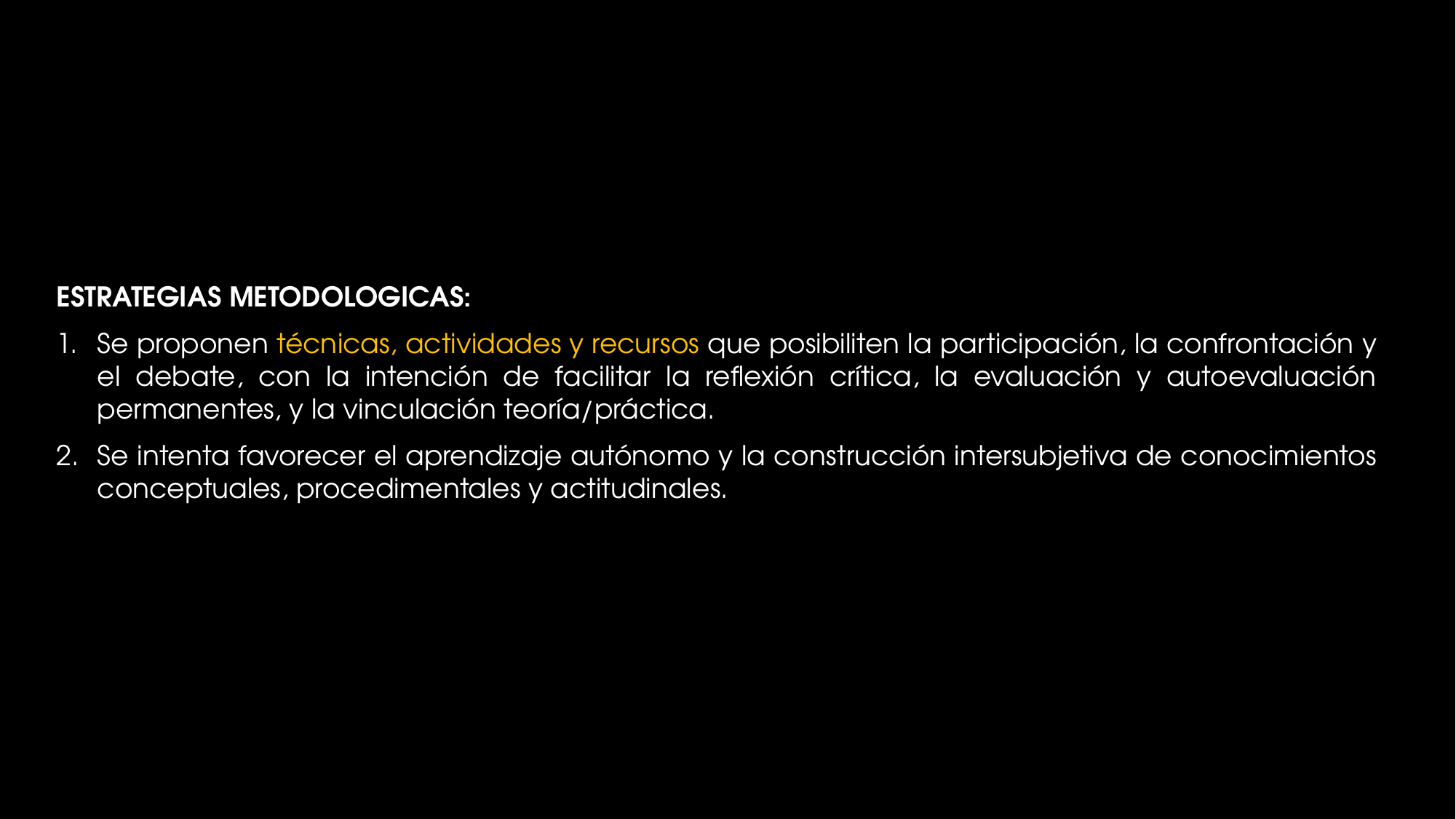

ESTRATEGIAS METODOLOGICAS:
Se proponen técnicas, actividades y recursos que posibiliten la participación, la confrontación y el debate, con la intención de facilitar la reflexión crítica, la evaluación y autoevaluación permanentes, y la vinculación teoría/práctica.
Se intenta favorecer el aprendizaje autónomo y la construcción intersubjetiva de conocimientos conceptuales, procedimentales y actitudinales.